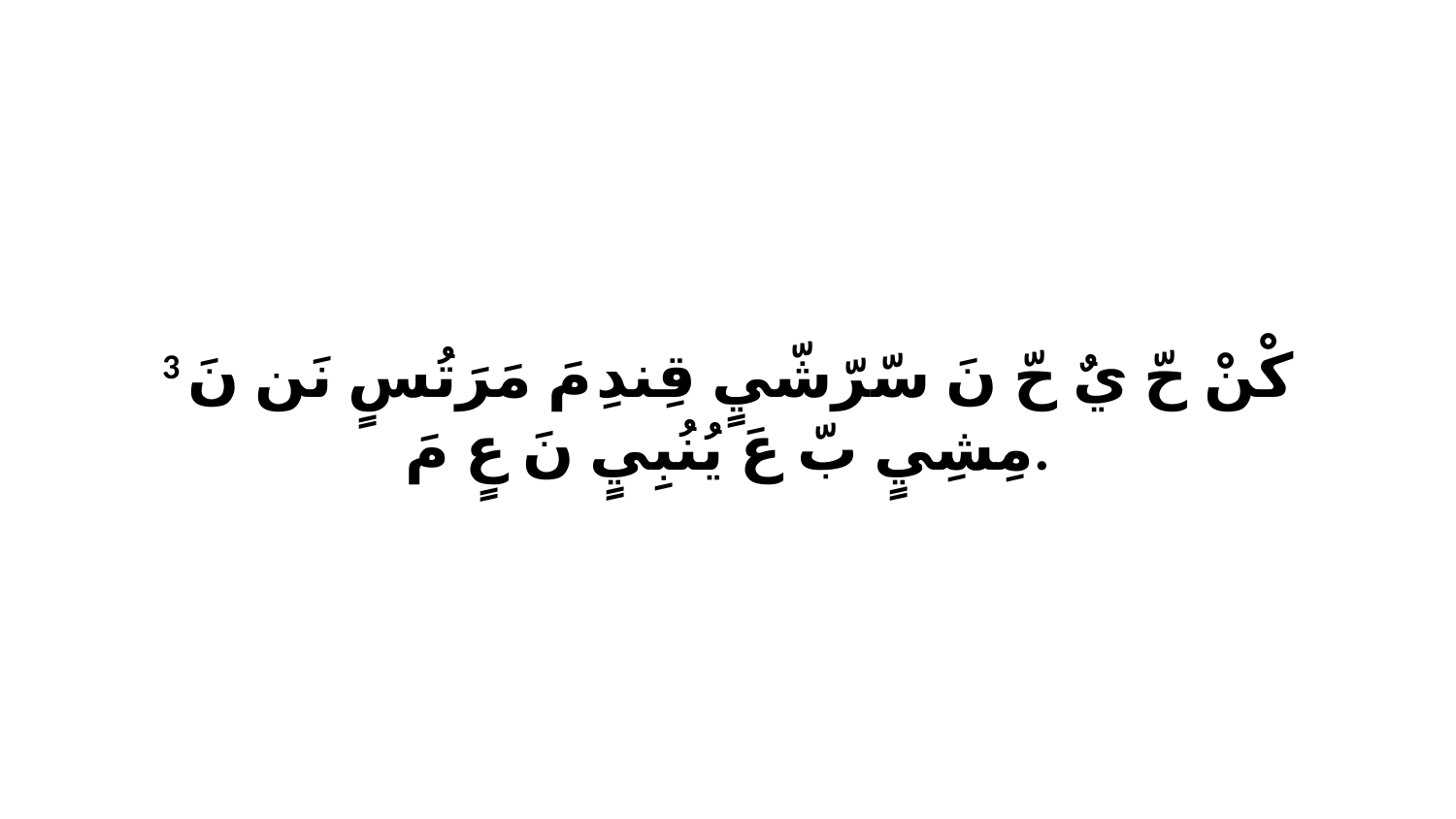

3 كْنْ حّ يٌ حّ نَ سّرّشّيٍ قِندِ مَ مَرَتُسٍ نَن نَ مِشِيٍ بّ عَ يُنُبِيٍ نَ عٍ مَ.